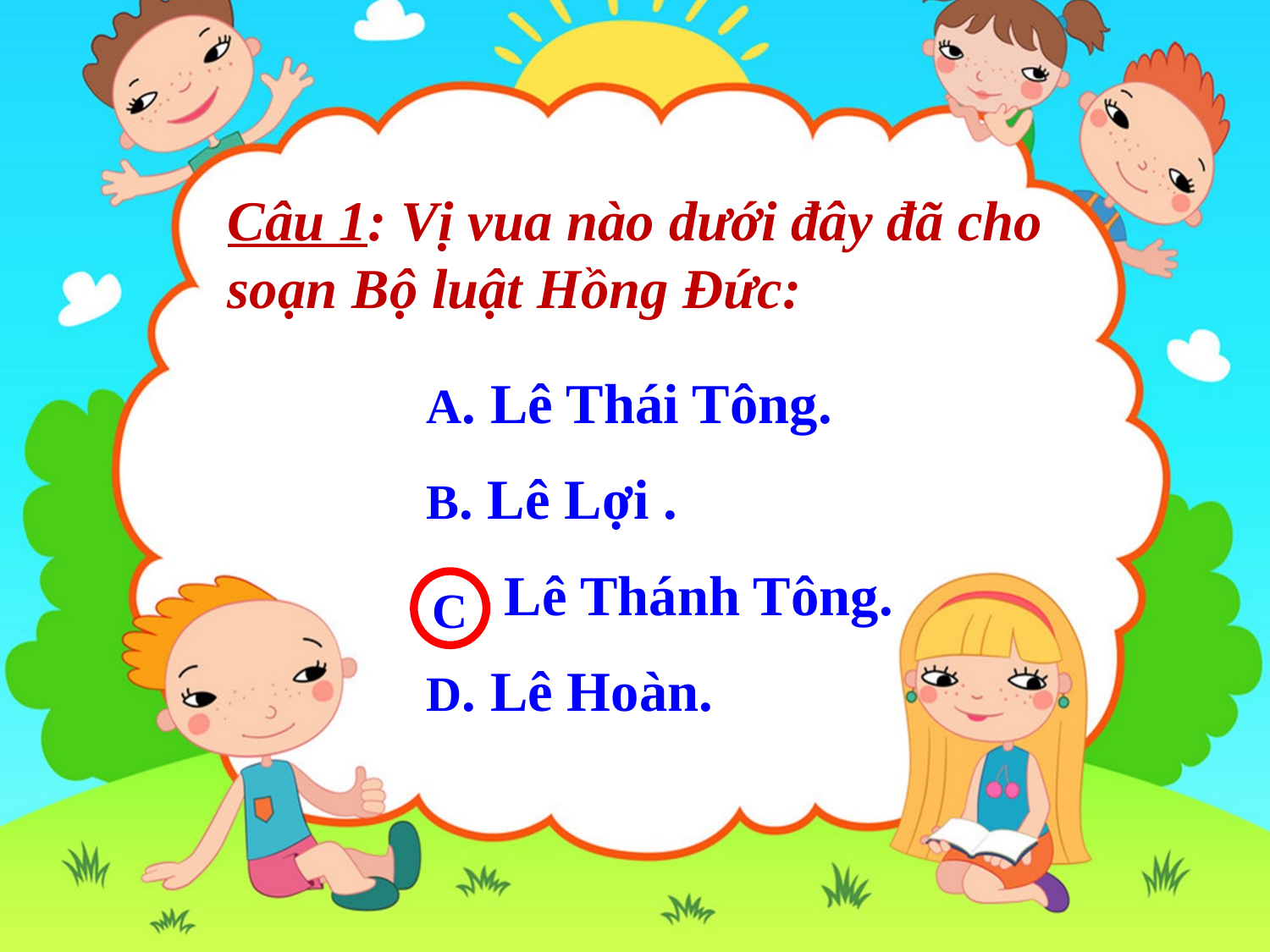

Câu 1: Vị vua nào dưới đây đã cho soạn Bộ luật Hồng Đức:
A. Lê Thái Tông.
B. Lê Lợi .
C.  Lê Thánh Tông.
D. Lê Hoàn.
C